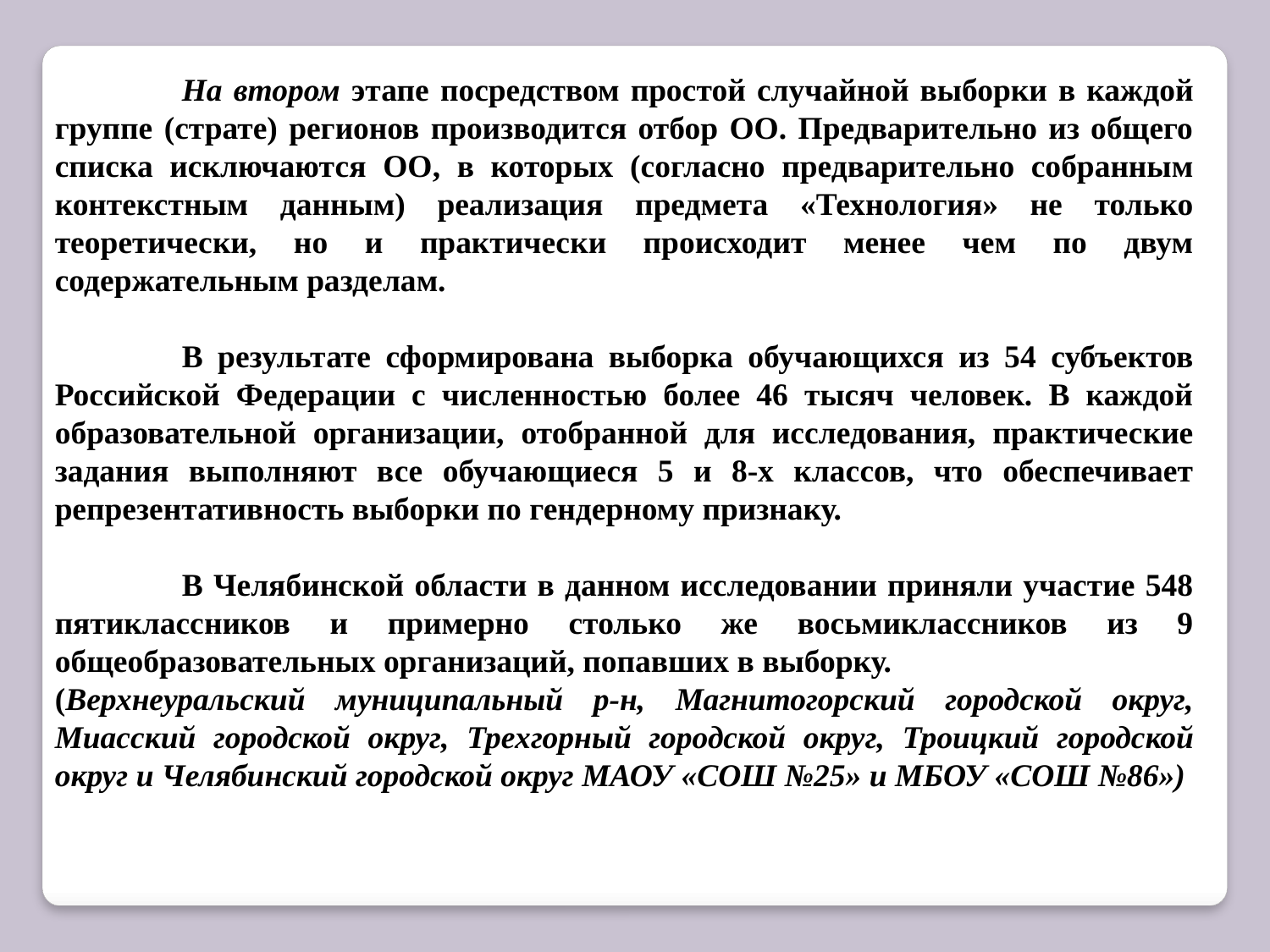

На втором этапе посредством простой случайной выборки в каждой группе (страте) регионов производится отбор ОО. Предварительно из общего списка исключаются ОО, в которых (согласно предварительно собранным контекстным данным) реализация предмета «Технология» не только теоретически, но и практически происходит менее чем по двум содержательным разделам.

	В результате сформирована выборка обучающихся из 54 субъектов Российской Федерации с численностью более 46 тысяч человек. В каждой образовательной организации, отобранной для исследования, практические задания выполняют все обучающиеся 5 и 8-х классов, что обеспечивает репрезентативность выборки по гендерному признаку.

	В Челябинской области в данном исследовании приняли участие 548 пятиклассников и примерно столько же восьмиклассников из 9 общеобразовательных организаций, попавших в выборку.
(Верхнеуральский муниципальный р-н, Магнитогорский городской округ, Миасский городской округ, Трехгорный городской округ, Троицкий городской округ и Челябинский городской округ МАОУ «СОШ №25» и МБОУ «СОШ №86»)